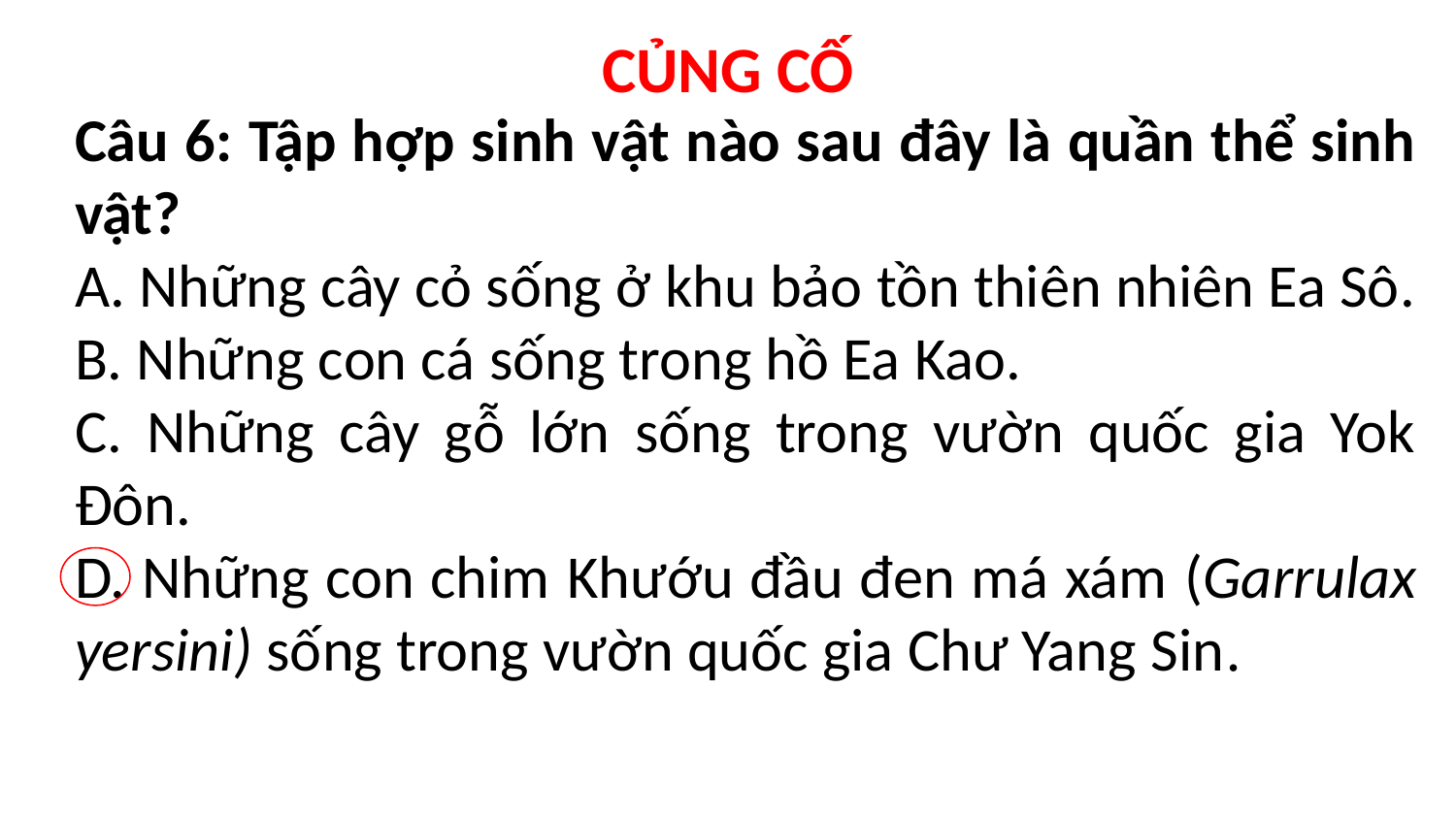

CỦNG CỐ
Câu 6: Tập hợp sinh vật nào sau đây là quần thể sinh vật?
A. Những cây cỏ sống ở khu bảo tồn thiên nhiên Ea Sô.
B. Những con cá sống trong hồ Ea Kao.
C. Những cây gỗ lớn sống trong vườn quốc gia Yok Đôn.
D. Những con chim Khướu đầu đen má xám (Garrulax yersini) sống trong vườn quốc gia Chư Yang Sin.